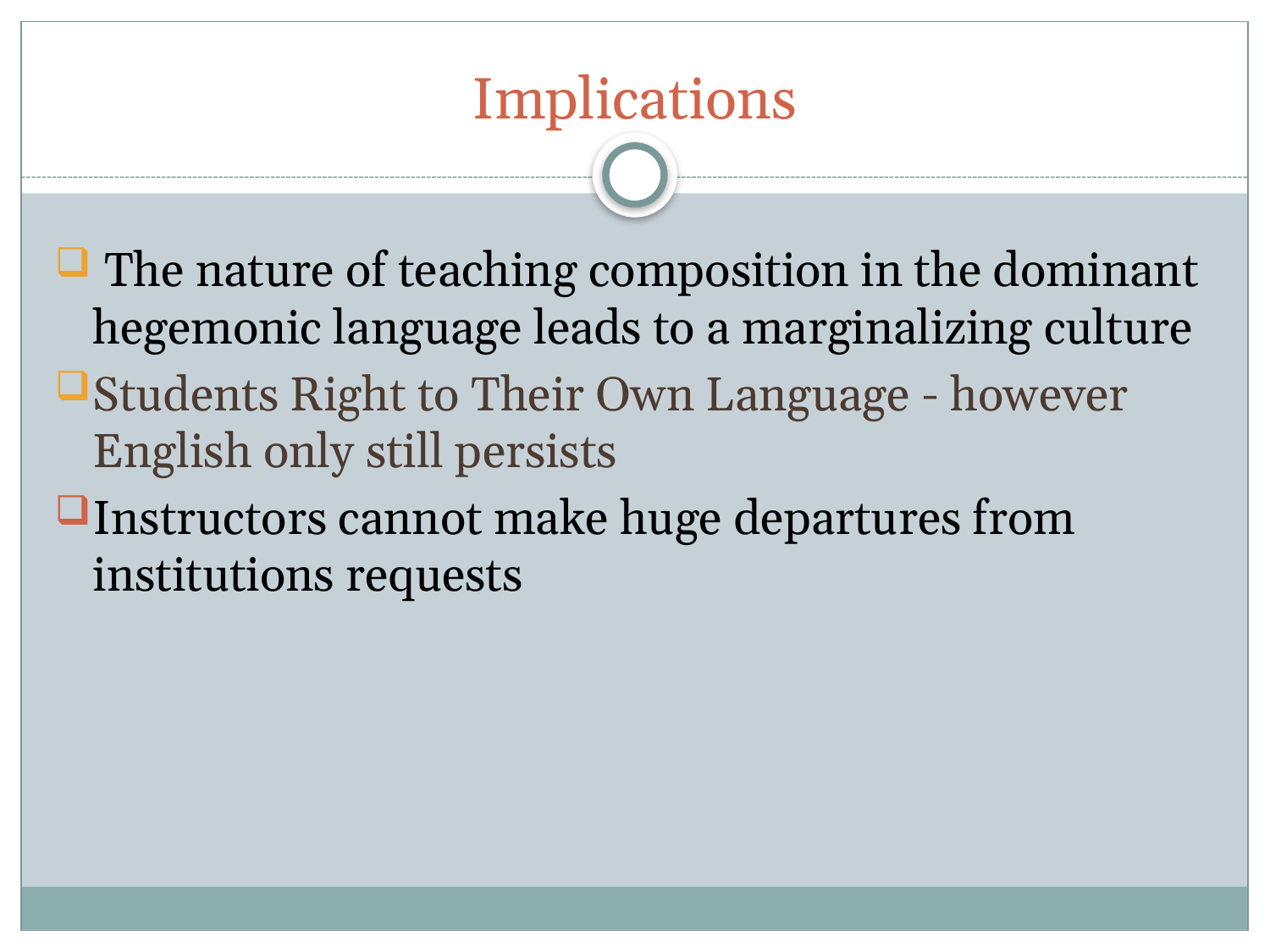

# Implications
 The nature of teaching composition in the dominant hegemonic language leads to a marginalizing culture
Students Right to Their Own Language - however English only still persists
Instructors cannot make huge departures from institutions requests